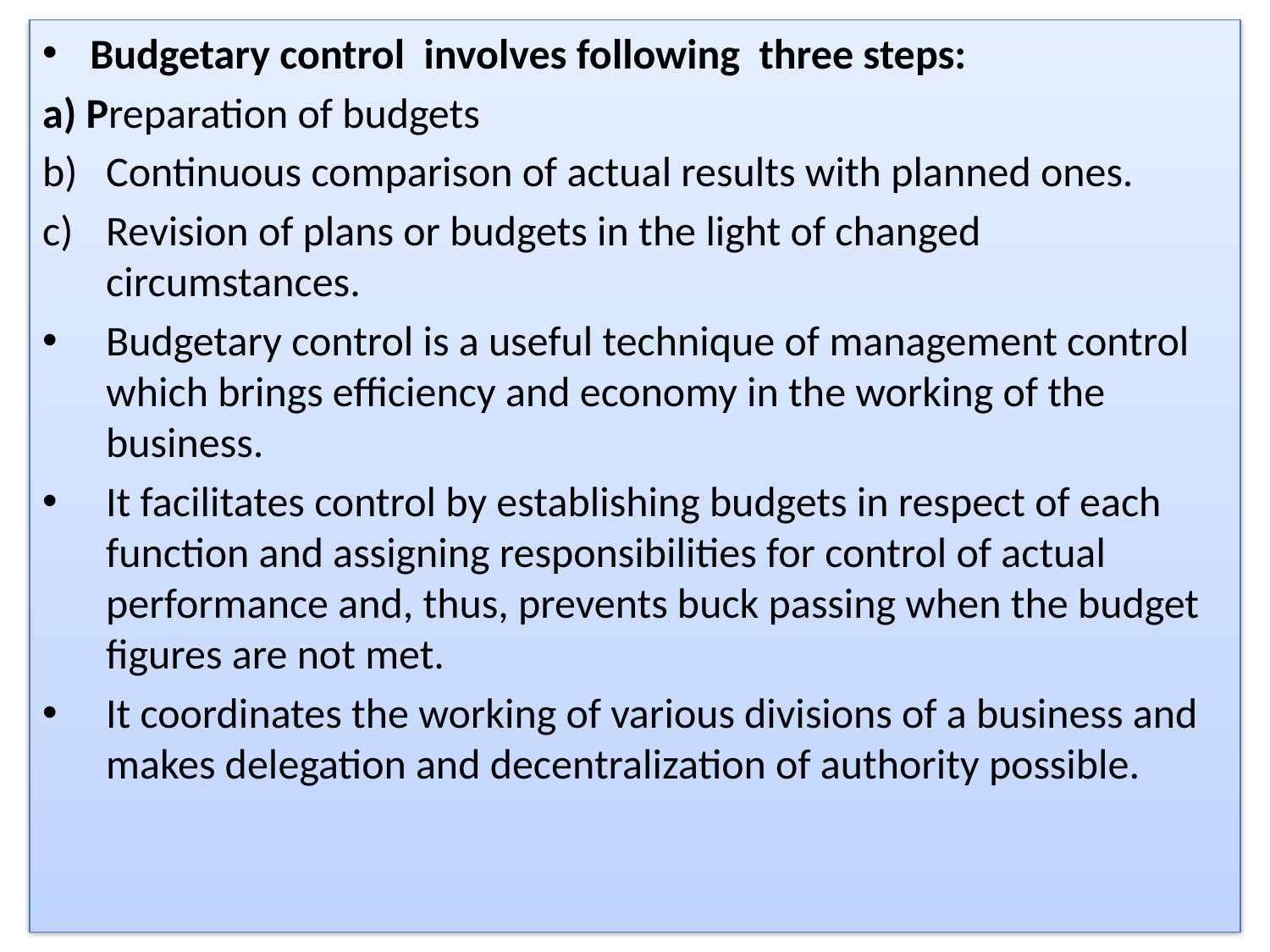

Budgetary control  involves following  three steps:
a) Preparation of budgets
Continuous comparison of actual results with planned ones.
Revision of plans or budgets in the light of changed circumstances.
Budgetary control is a useful technique of management control which brings efficiency and economy in the working of the business.
It facilitates control by establishing budgets in respect of each function and assigning responsibilities for control of actual performance and, thus, prevents buck passing when the budget figures are not met.
It coordinates the working of various divisions of a business and makes delegation and decentralization of authority possible.